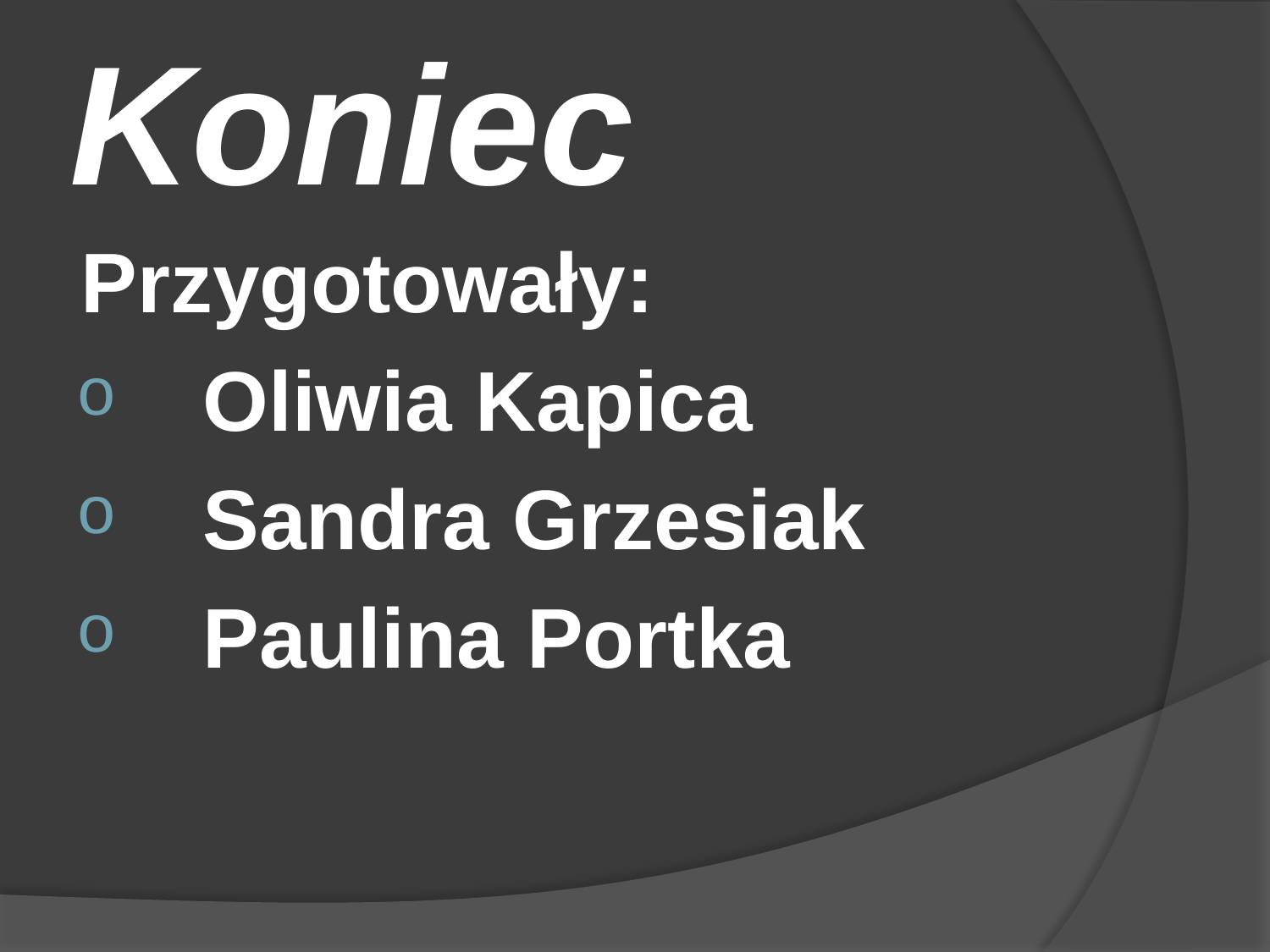

# Koniec
Przygotowały:
Oliwia Kapica
Sandra Grzesiak
Paulina Portka